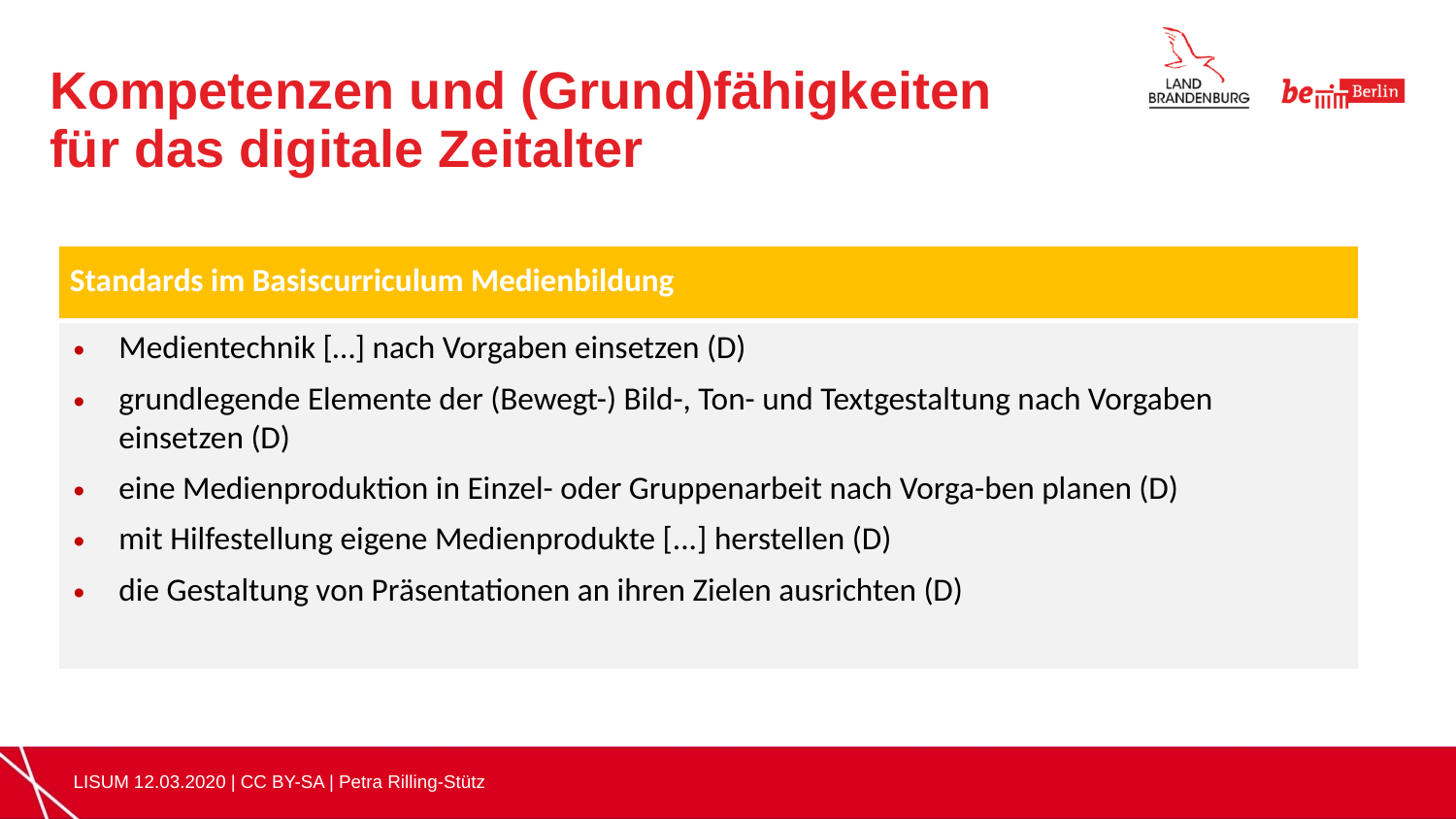

Kompetenzen und (Grund)fähigkeiten
für das digitale Zeitalter
| Standards im Basiscurriculum Medienbildung |
| --- |
| Medientechnik […] nach Vorgaben einsetzen (D) grundlegende Elemente der (Bewegt-) Bild-, Ton- und Textgestaltung nach Vorgaben einsetzen (D) eine Medienproduktion in Einzel- oder Gruppenarbeit nach Vorga-ben planen (D) mit Hilfestellung eigene Medienprodukte [...] herstellen (D) die Gestaltung von Präsentationen an ihren Zielen ausrichten (D) |
LISUM 12.03.2020 | CC BY-SA | Petra Rilling-Stütz